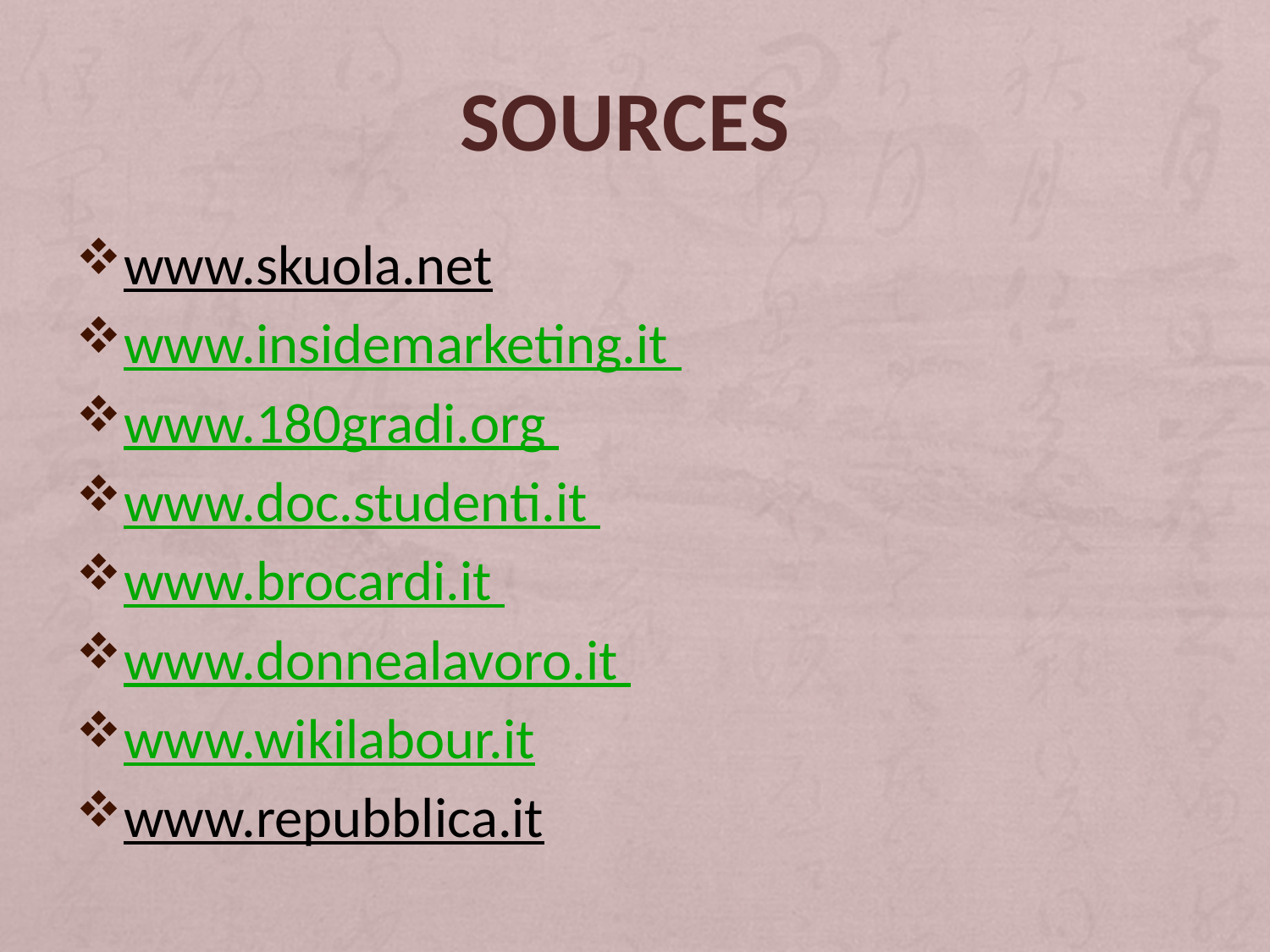

# Sources
www.skuola.net
www.insidemarketing.it
www.180gradi.org
www.doc.studenti.it
www.brocardi.it
www.donnealavoro.it
www.wikilabour.it
www.repubblica.it